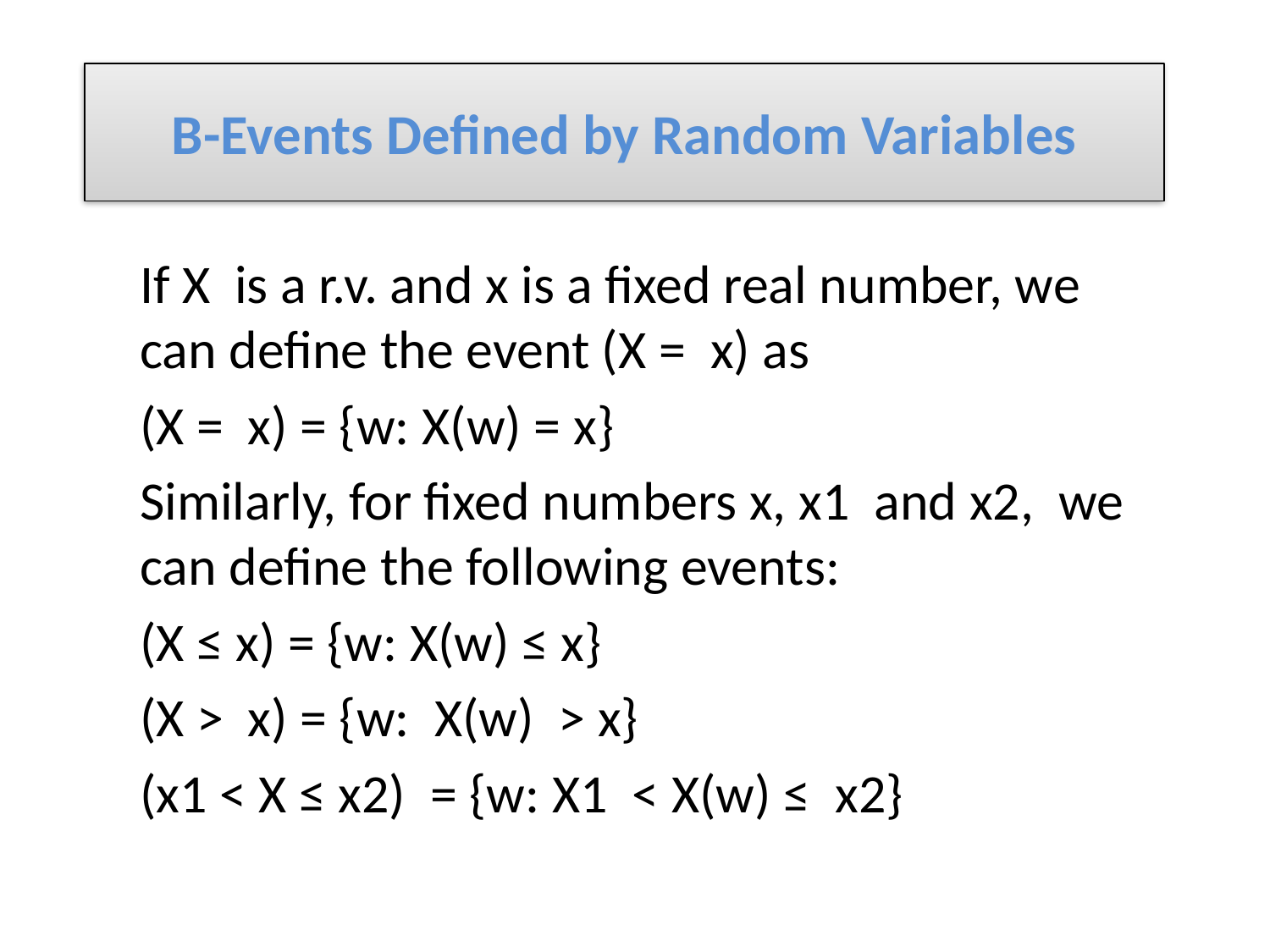

# B-Events Defined by Random Variables
If X  is a r.v. and x is a fixed real number, we can define the event (X =  x) as
(X =  x) = {w: X(w) = x}
Similarly, for fixed numbers x, x1  and x2,  we can define the following events:
(X ≤ x) = {w: X(w) ≤ x}
(X >  x) = {w:  X(w)  > x}
(x1 < X ≤ x2)  = {w: X1  < X(w) ≤  x2}